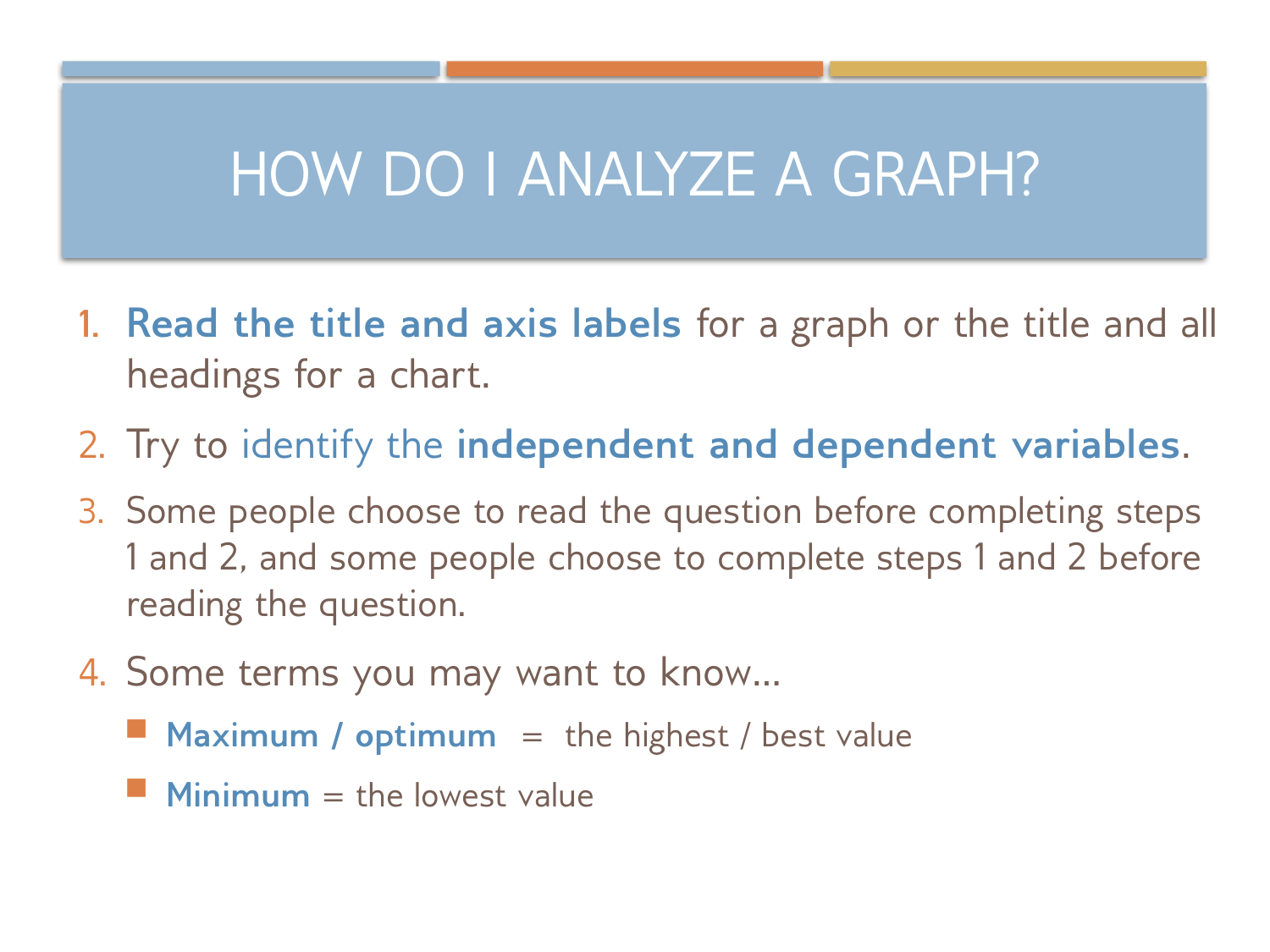

# How do I analyze a graph?
Read the title and axis labels for a graph or the title and all headings for a chart.
Try to identify the independent and dependent variables.
Some people choose to read the question before completing steps 1 and 2, and some people choose to complete steps 1 and 2 before reading the question.
Some terms you may want to know…
Maximum / optimum  =  the highest / best value
Minimum = the lowest value